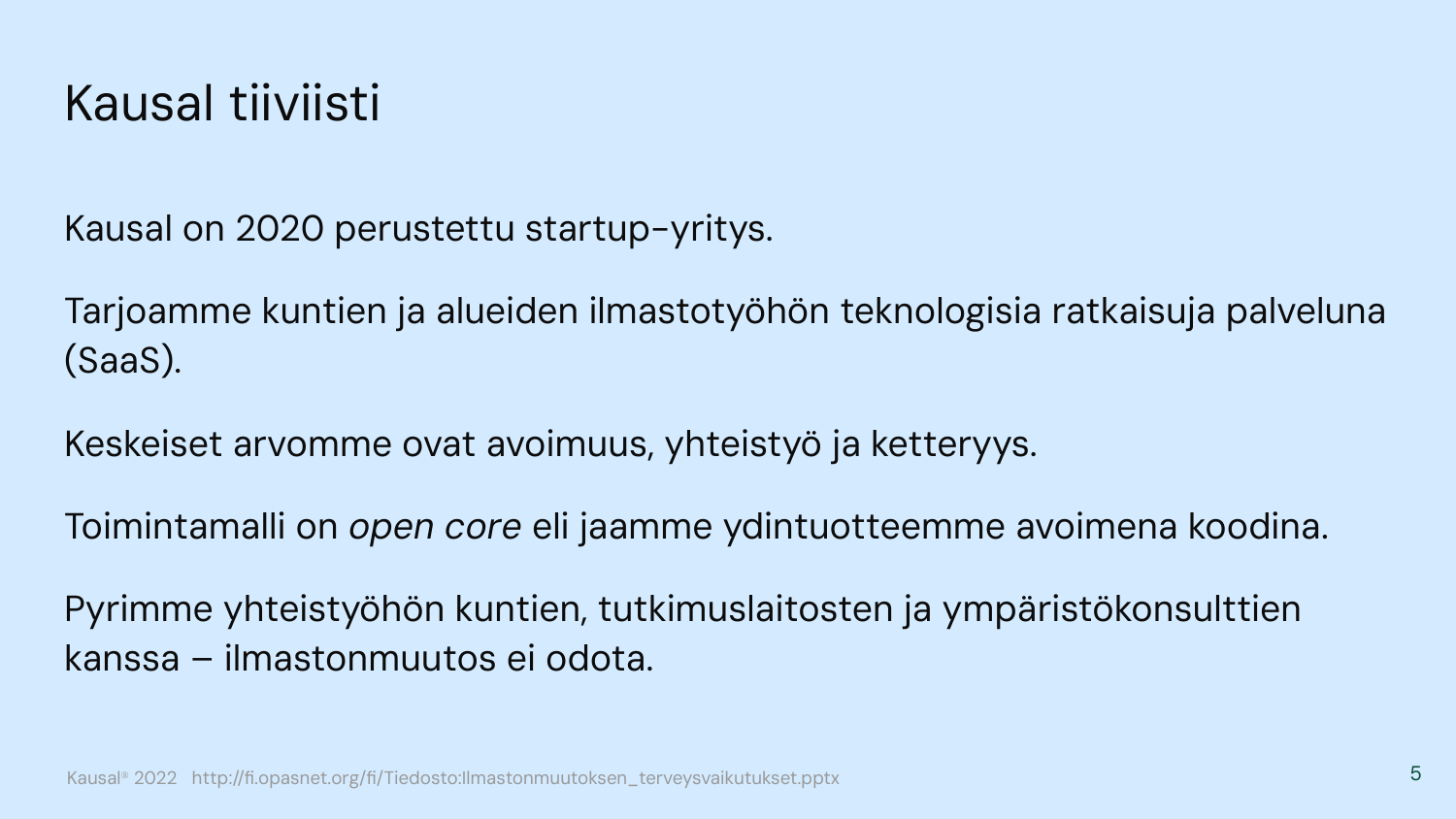

# Kausal tiiviisti

Kausal on 2020 perustettu startup-yritys.
Tarjoamme kuntien ja alueiden ilmastotyöhön teknologisia ratkaisuja palveluna (SaaS).
Keskeiset arvomme ovat avoimuus, yhteistyö ja ketteryys.
Toimintamalli on open core eli jaamme ydintuotteemme avoimena koodina.
Pyrimme yhteistyöhön kuntien, tutkimuslaitosten ja ympäristökonsulttien kanssa – ilmastonmuutos ei odota.
5